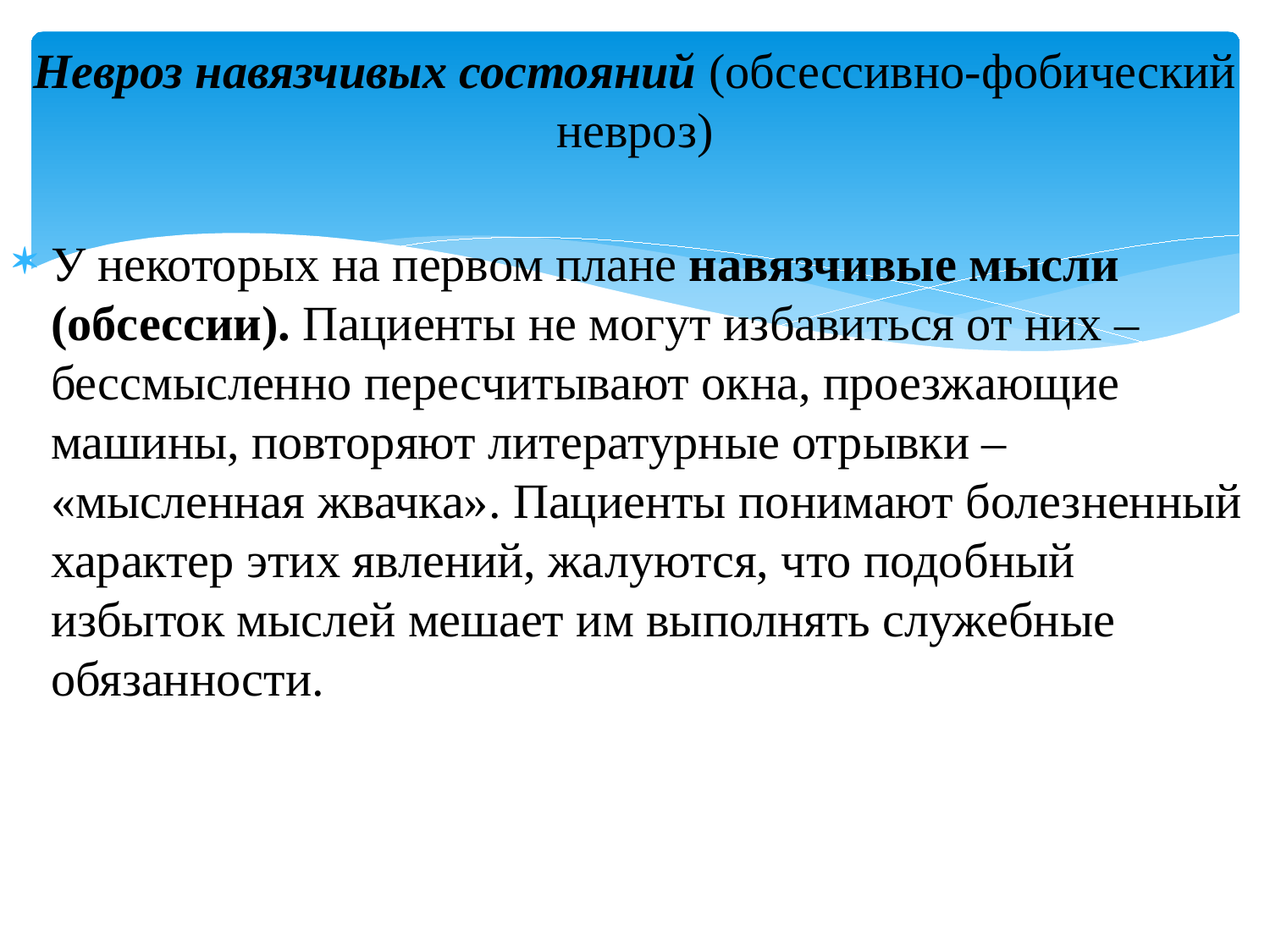

# Невроз навязчивых состояний (обсессивно-фобический невроз)
У некоторых на первом плане навязчивые мысли (обсессии). Пациенты не могут избавиться от них ‒ бессмысленно пересчитывают окна, проезжающие машины, повторяют литературные отрывки ‒ «мысленная жвачка». Пациенты понимают болезненный характер этих явлений, жалуются, что подобный избыток мыслей мешает им выполнять служебные обязанности.